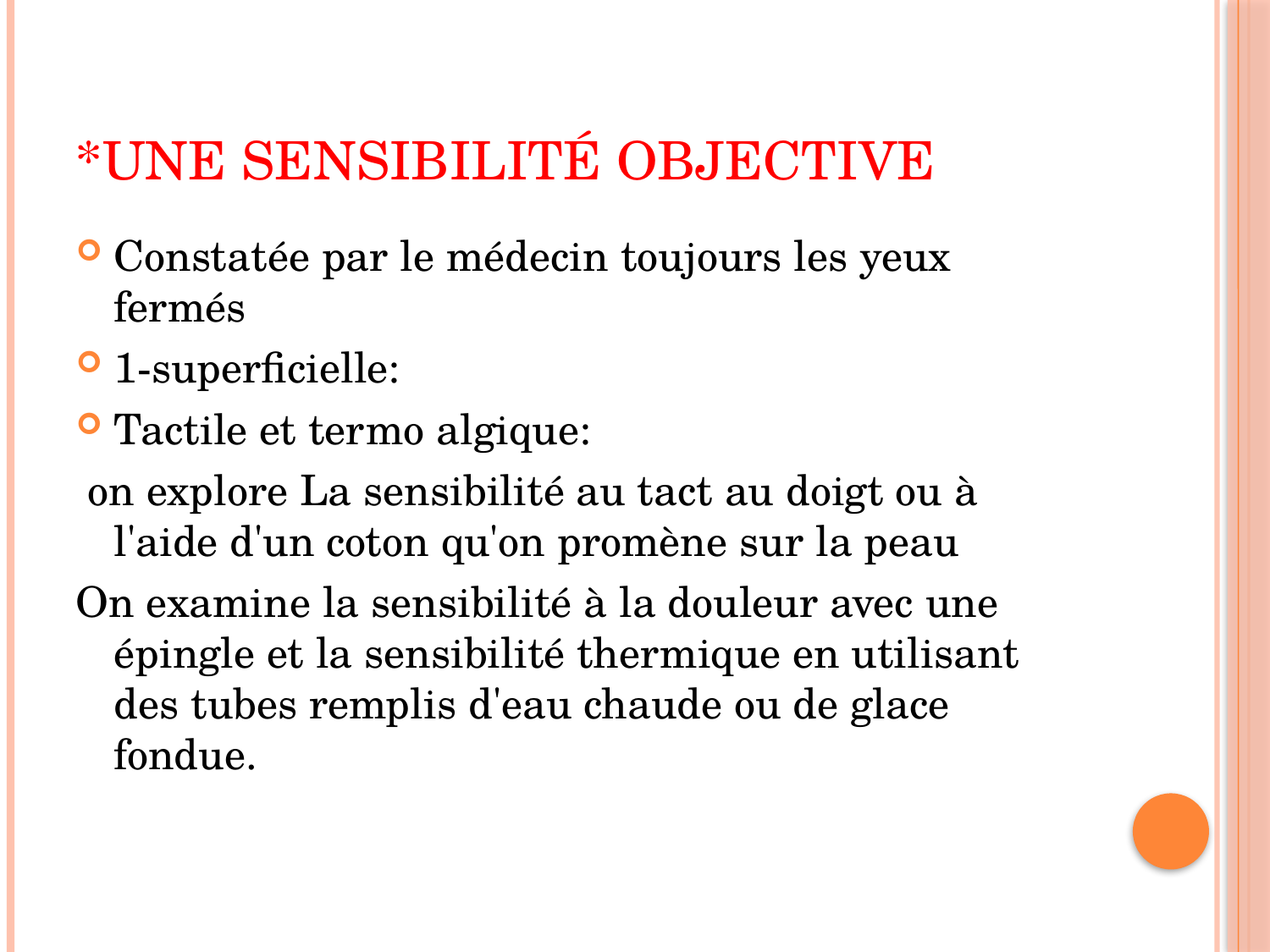

# *Une sensibilité objective
Constatée par le médecin toujours les yeux fermés
1-superficielle:
Tactile et termo algique:
 on explore La sensibilité au tact au doigt ou à l'aide d'un coton qu'on promène sur la peau
On examine la sensibilité à la douleur avec une épingle et la sensibilité thermique en utilisant des tubes remplis d'eau chaude ou de glace fondue.